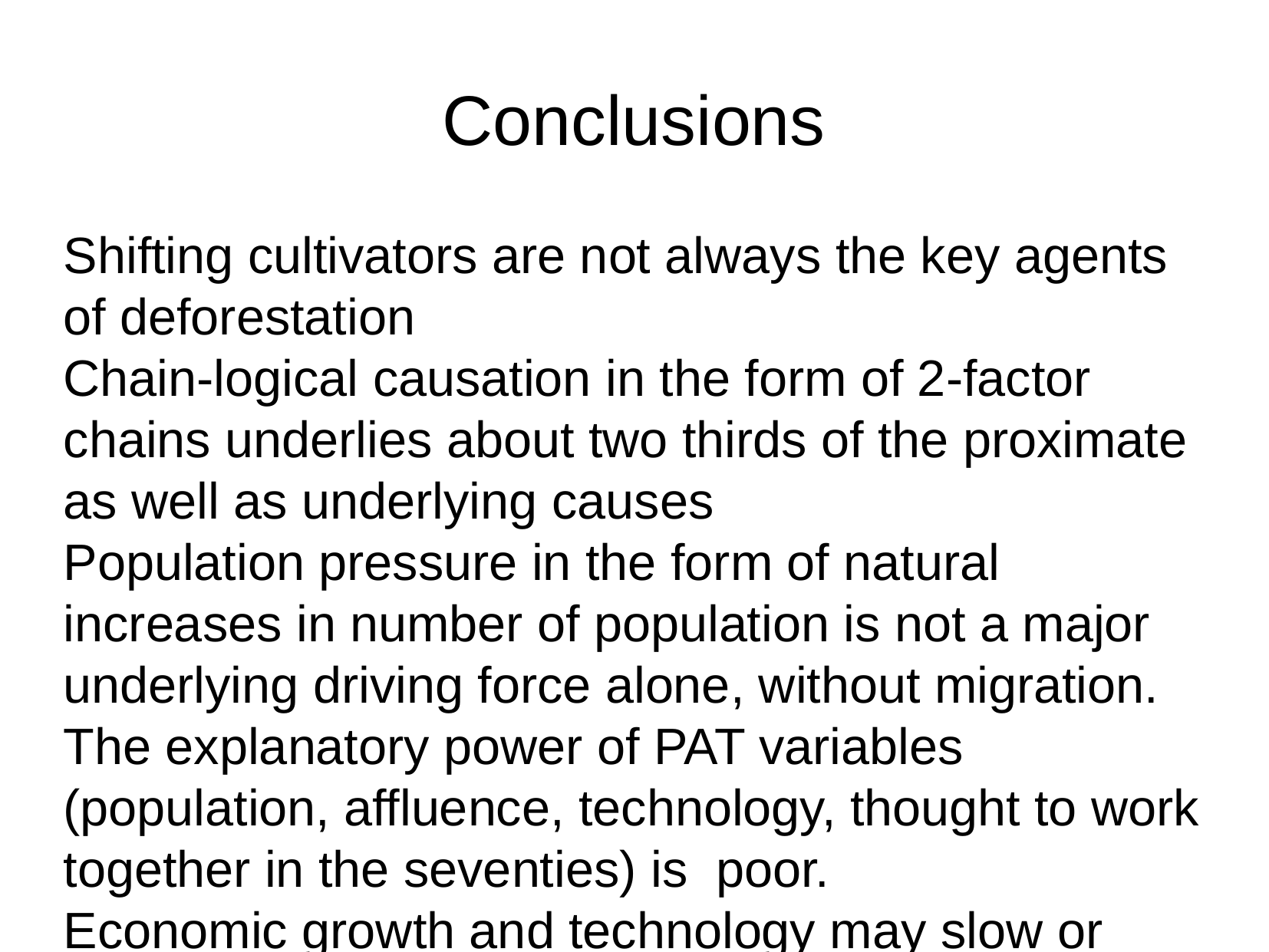

Conclusions
Shifting cultivators are not always the key agents of deforestation
Chain-logical causation in the form of 2-factor chains underlies about two thirds of the proximate as well as underlying causes
Population pressure in the form of natural increases in number of population is not a major underlying driving force alone, without migration.
The explanatory power of PAT variables (population, affluence, technology, thought to work together in the seventies) is  poor.
Economic growth and technology may slow or reverse deforestation.